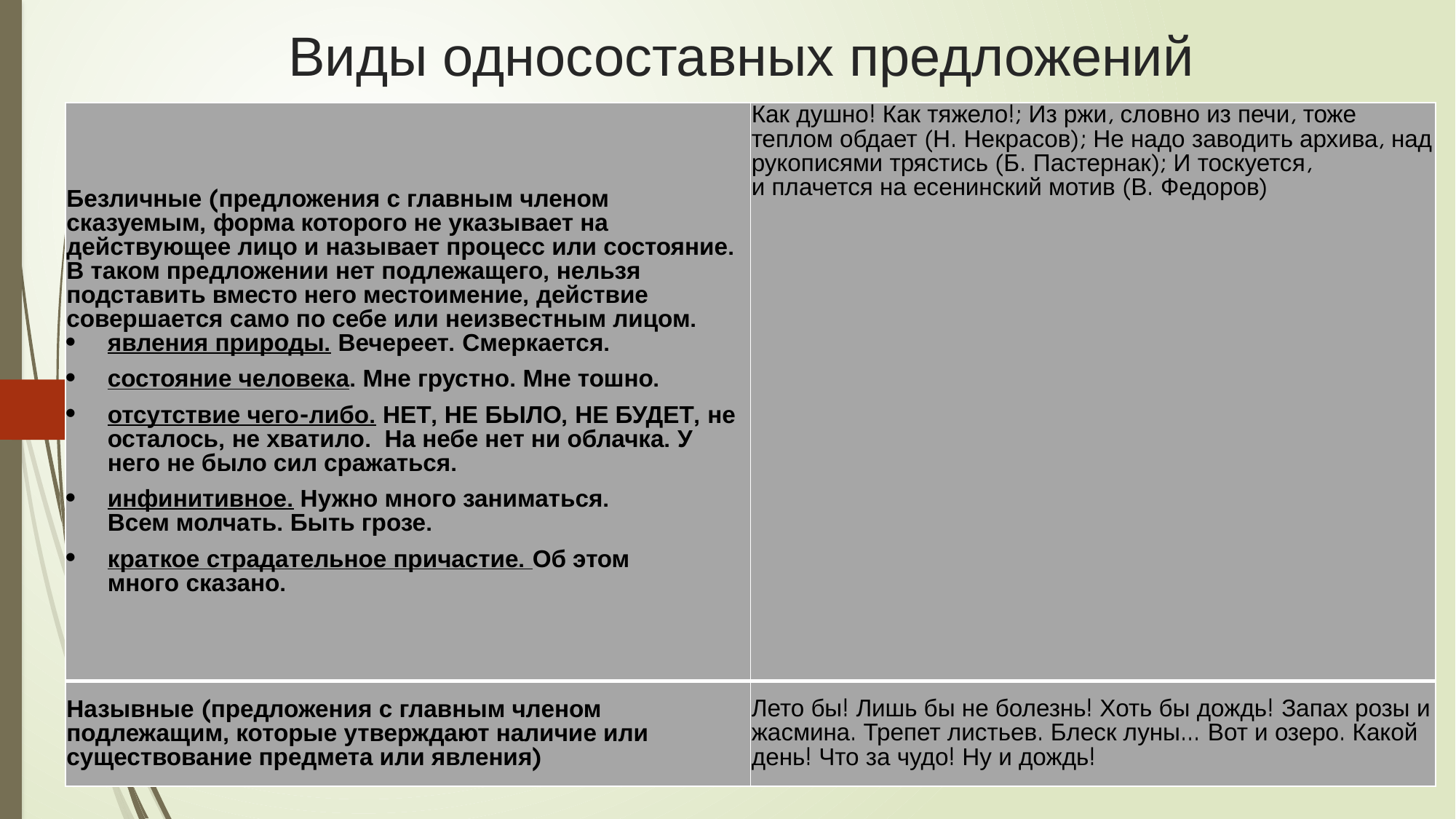

# Виды односоставных предложений
| Безличные (предложения с главным членом сказуемым, форма которого не указывает на действующее лицо и называет процесс или состояние. В таком предложении нет подлежащего, нельзя подставить вместо него местоимение, действие совершается само по себе или неизвестным лицом.  явления природы. Вечереет. Смеркается.  состояние человека. Мне грустно. Мне тошно.  отсутствие чего-либо. НЕТ, НЕ БЫЛО, НЕ БУДЕТ, не осталось, не хватило. На небе нет ни облачка. У него не было сил сражаться.  инфинитивное. Нужно много заниматься. Всем молчать. Быть грозе.  краткое страдательное причастие. Об этом много сказано. | Как душно! Как тяжело!; Из ржи, словно из печи, тоже теплом обдает (Н. Некрасов); Не надо заводить архива, над рукописями трястись (Б. Пастернак); И тоскуется, и плачется на есенинский мотив (В. Федоров) |
| --- | --- |
| Назывные (предложения с главным членом подлежащим, которые утверждают наличие или существование предмета или явления) | Лето бы! Лишь бы не болезнь! Хоть бы дождь! Запах розы и жасми­на. Трепет листьев. Блеск луны... Вот и озеро. Какой день! Что за чудо! Ну и дождь! |